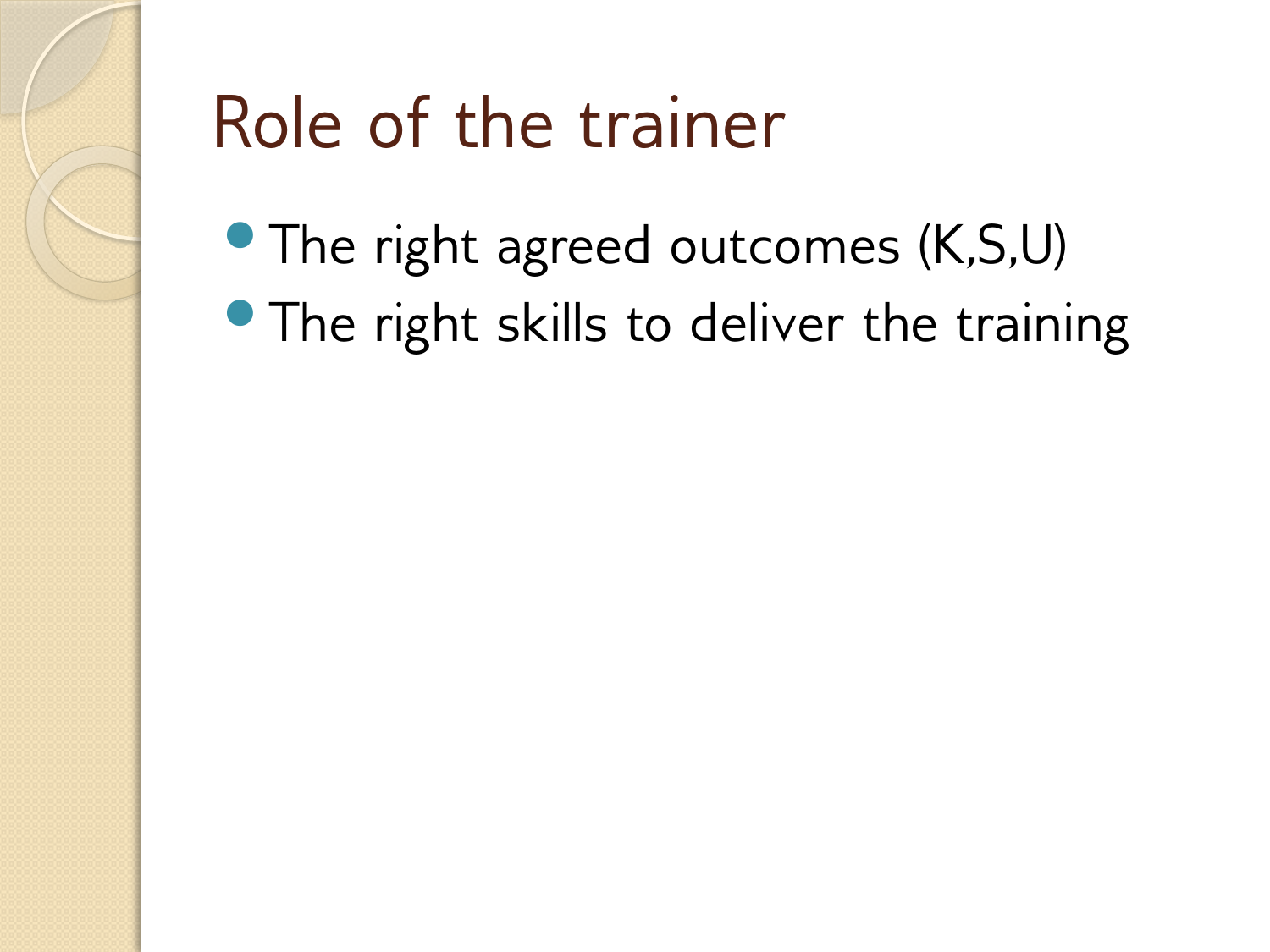

# Role of the trainer
The right agreed outcomes (K,S,U)
The right skills to deliver the training